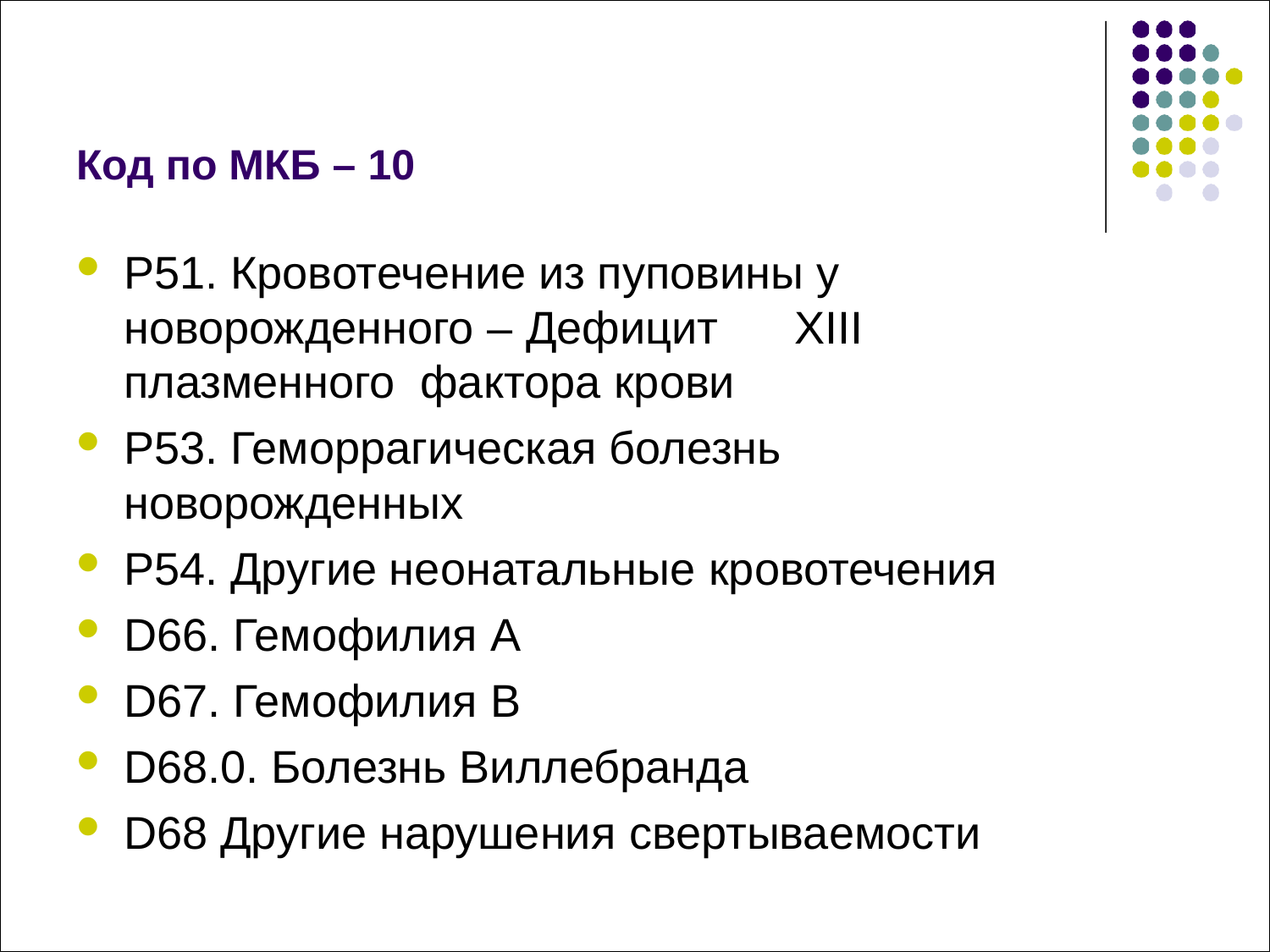

# Код по МКБ – 10
Р51. Кровотечение из пуповины у  новорожденного – Дефицит	XIII плазменного  фактора крови
Р53. Геморрагическая болезнь новорожденных
Р54. Другие неонатальные кровотечения
D66. Гемофилия А
D67. Гемофилия В
D68.0. Болезнь Виллебранда
D68 Другие нарушения свертываемости